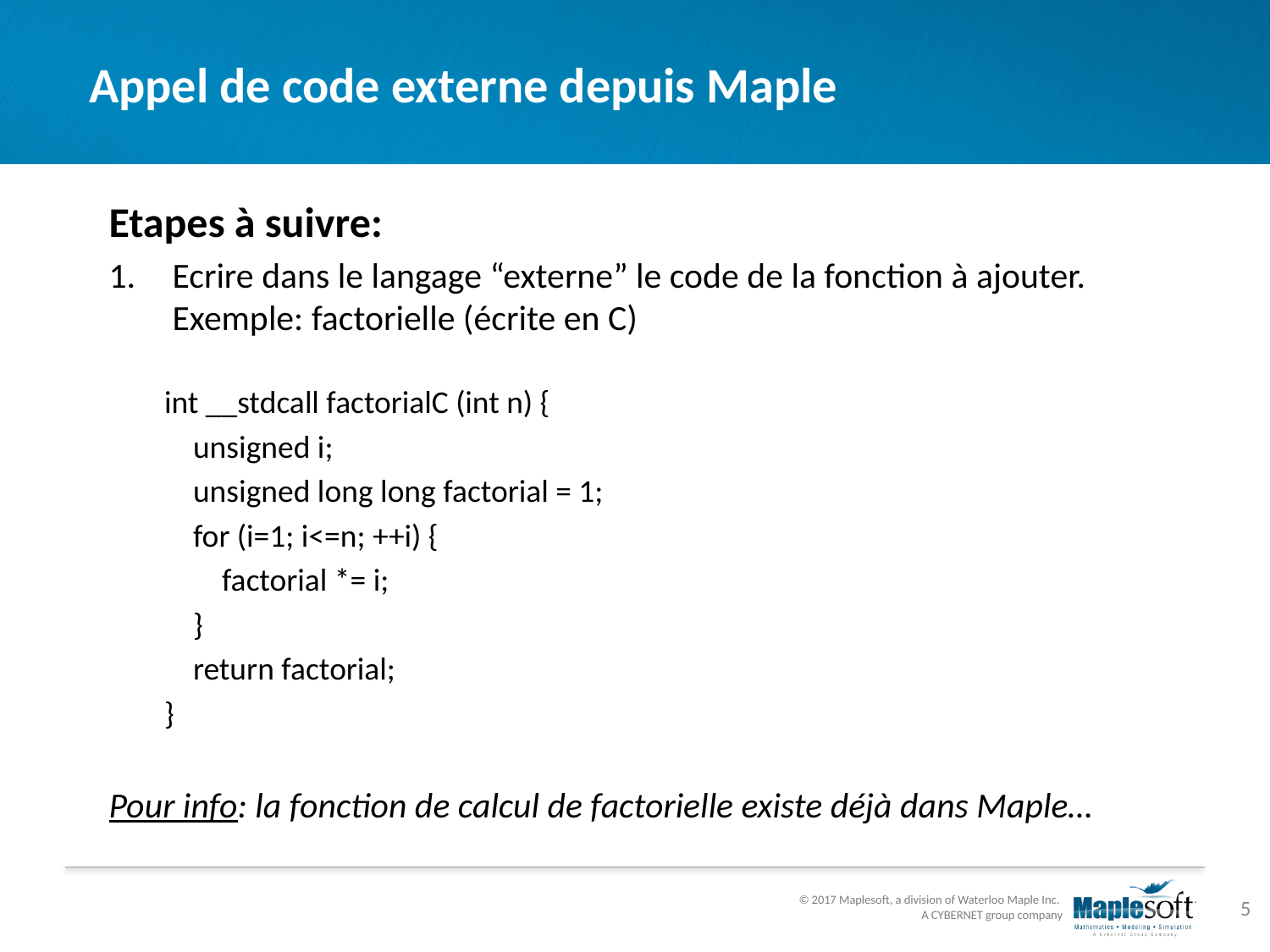

# Appel de code externe depuis Maple
Etapes à suivre:
Ecrire dans le langage “externe” le code de la fonction à ajouter.
Exemple: factorielle (écrite en C)
int __stdcall factorialC (int n) {
    unsigned i;
    unsigned long long factorial = 1;
    for (i=1; i<=n; ++i) {
        factorial *= i;
    }
    return factorial;
}

Pour info: la fonction de calcul de factorielle existe déjà dans Maple…
5